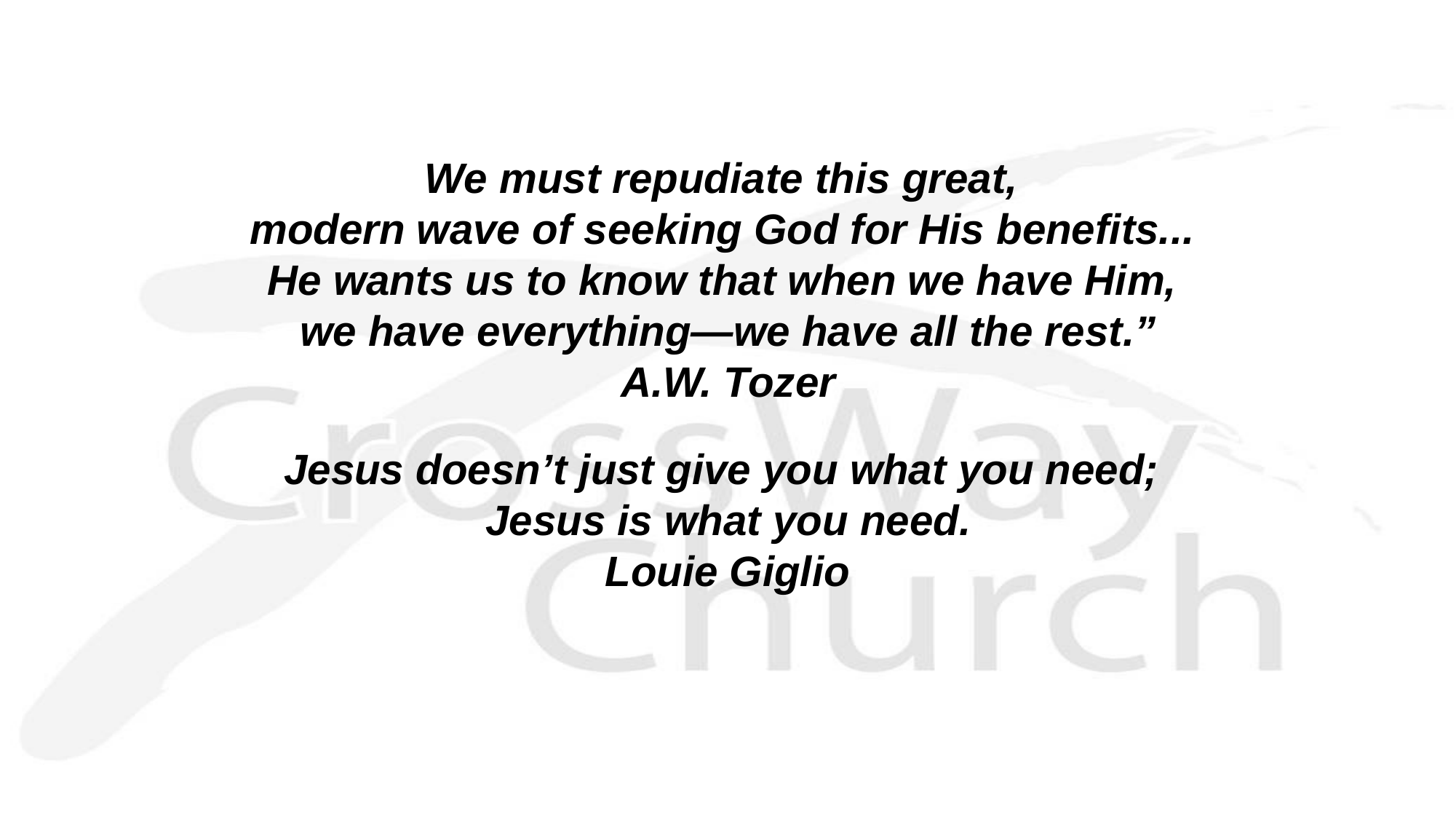

We must repudiate this great,
modern wave of seeking God for His benefits...
He wants us to know that when we have Him,
we have everything—we have all the rest.”
A.W. Tozer

Jesus doesn’t just give you what you need;
Jesus is what you need.
Louie Giglio